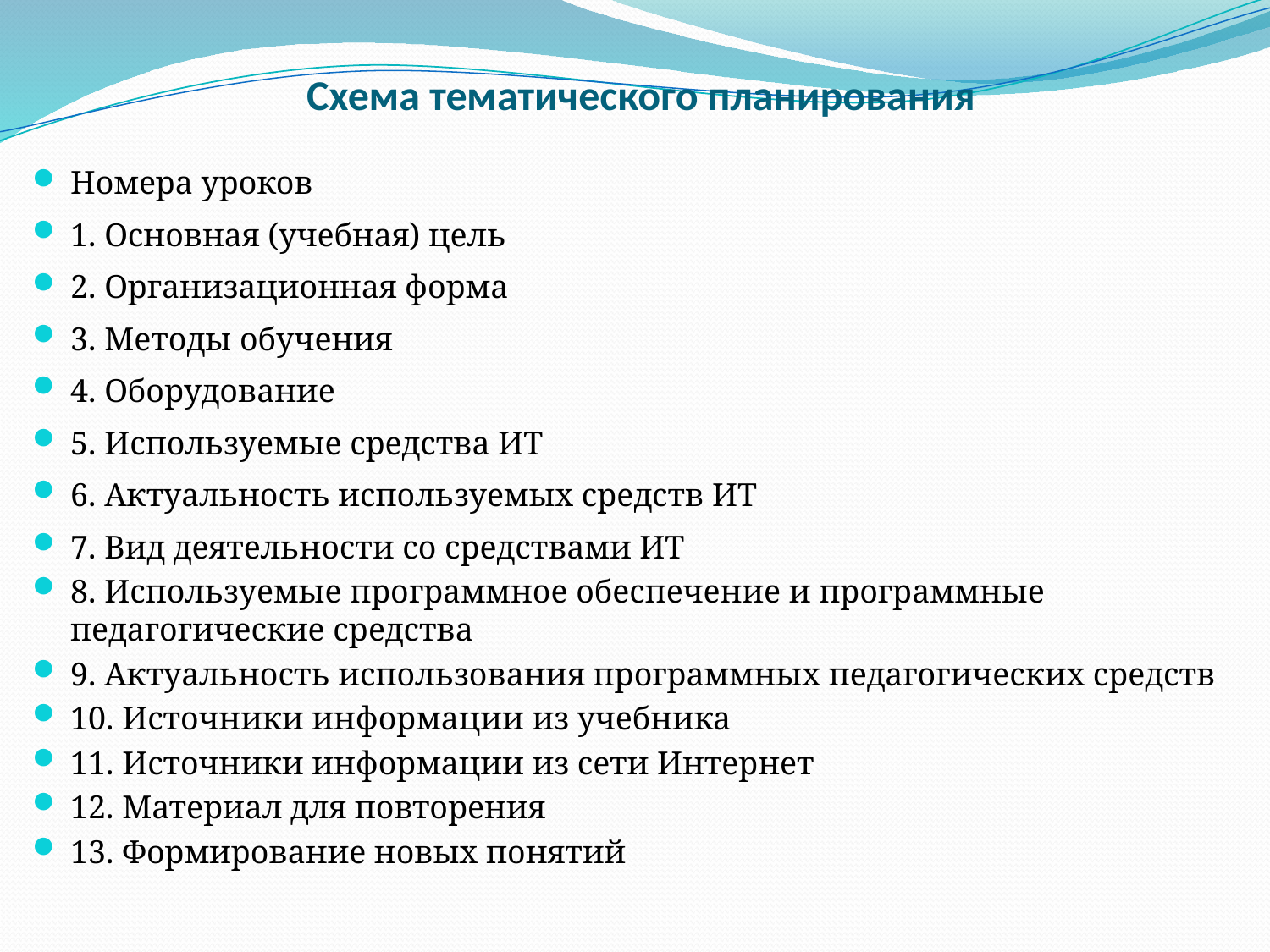

# Схема тематического планирования
Номера уроков
1. Основная (учебная) цель
2. Организационная форма
3. Методы обучения
4. Оборудование
5. Используемые средства ИТ
6. Актуальность используемых средств ИТ
7. Вид деятельности со средствами ИТ
8. Используемые программное обеспечение и программные педагогические средства
9. Актуальность использования программных педагогических средств
10. Источники информации из учебника
11. Источники информации из сети Интернет
12. Материал для повторения
13. Формирование новых понятий